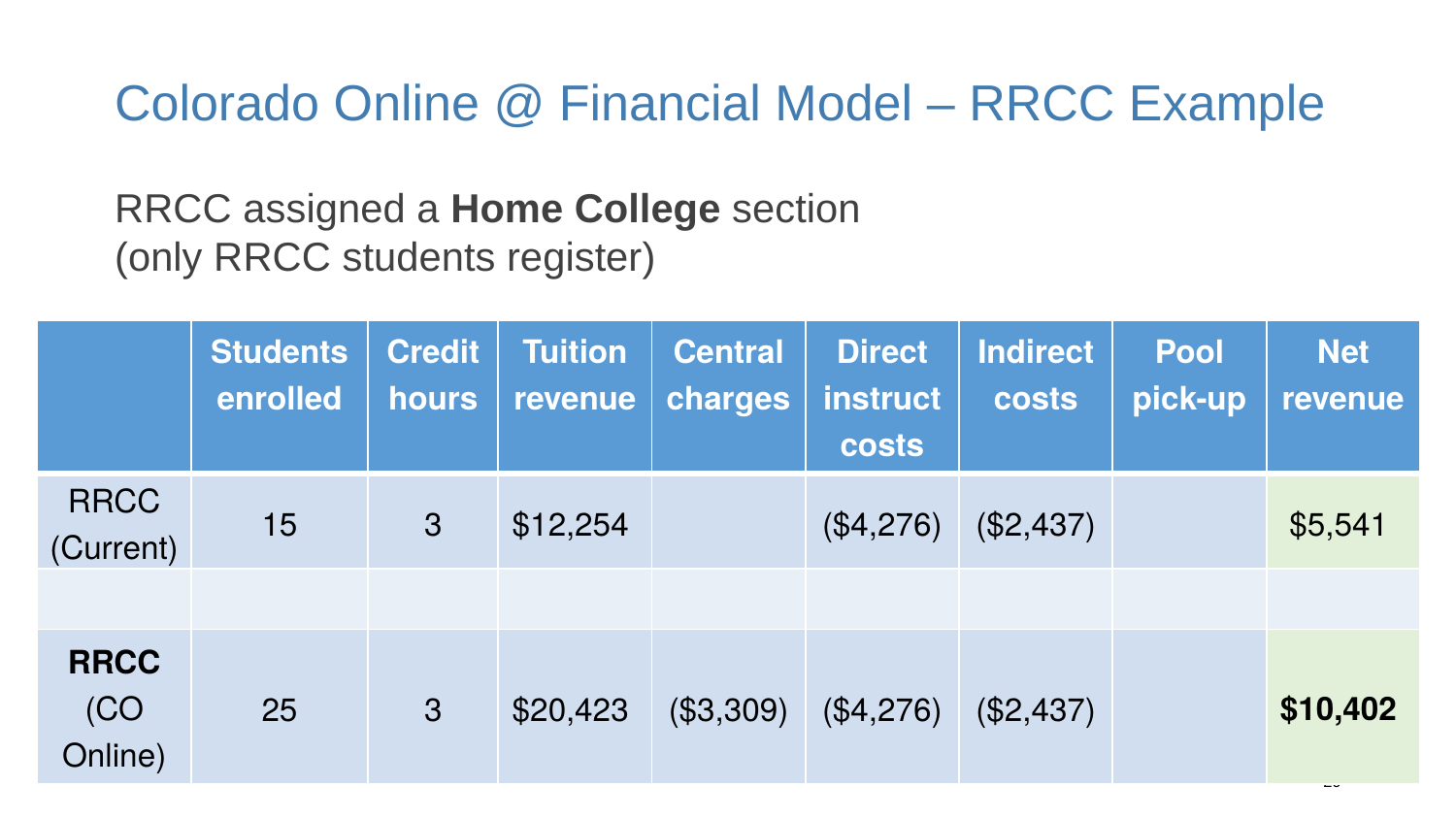

# Colorado Online @ Financial Model – RRCC Example
RRCC assigned a Home College section
(only RRCC students register)
|  | Students enrolled | Credit hours | Tuition revenue | Central charges | Direct instruct costs | Indirect costs | Pool pick-up | Net revenue |
| --- | --- | --- | --- | --- | --- | --- | --- | --- |
| RRCC (Current) | 15 | 3 | $12,254 |  | ($4,276) | ($2,437) |  | $5,541 |
|  |  |  |  |  |  |  |  |  |
| RRCC (CO Online) | 25 | 3 | $20,423 | ($3,309) | ($4,276) | ($2,437) |  | $10,402 |
29